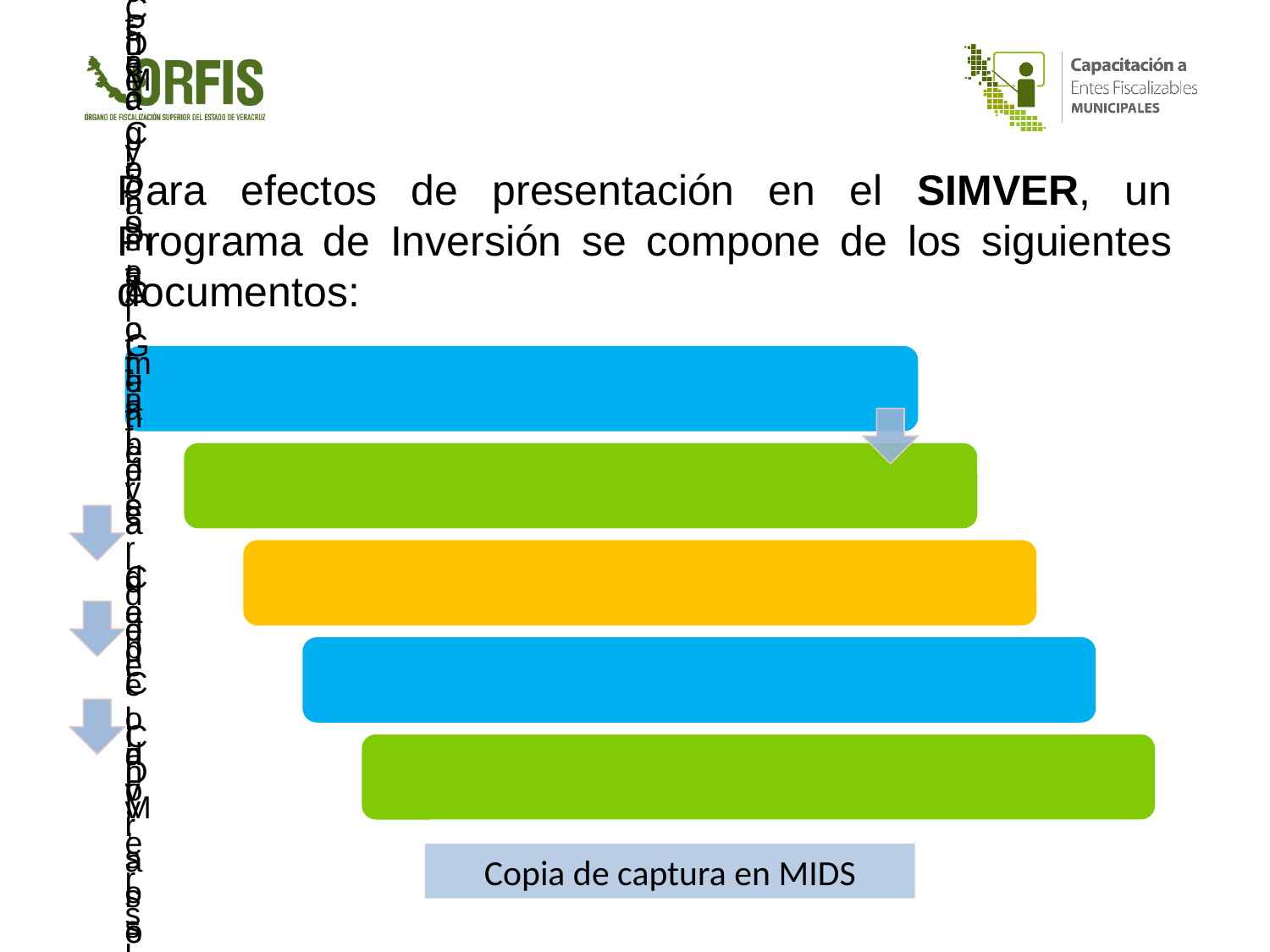

Para efectos de presentación en el SIMVER, un Programa de Inversión se compone de los siguientes documentos:

Copia de captura en MIDS